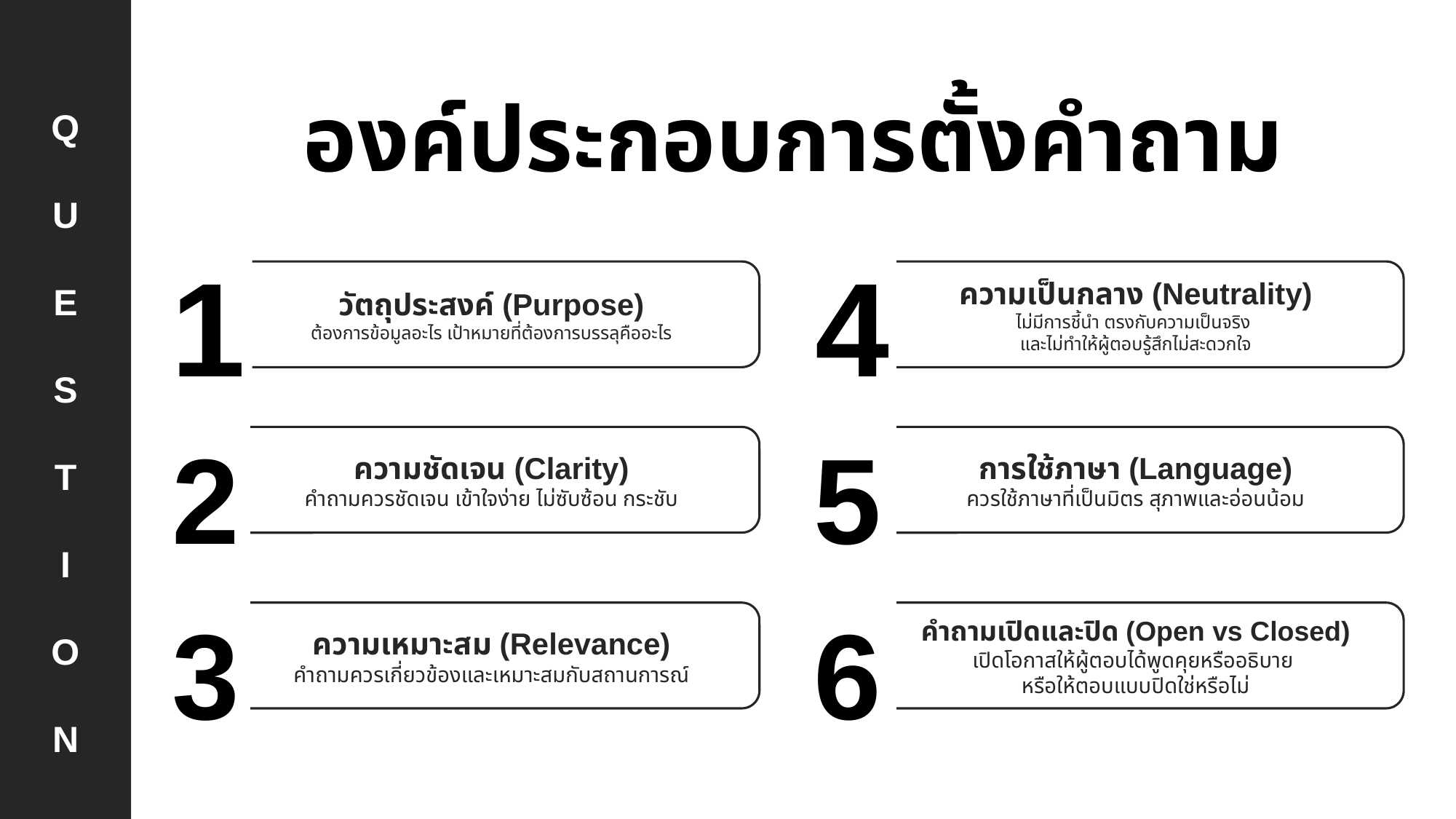

Q
U
E
S
T
I
O
N
องค์ประกอบการตั้งคำถาม
1
วัตถุประสงค์ (Purpose)
ต้องการข้อมูลอะไร เป้าหมายที่ต้องการบรรลุคืออะไร
4
ความเป็นกลาง (Neutrality)
ไม่มีการชี้นำ ตรงกับความเป็นจริง
และไม่ทำให้ผู้ตอบรู้สึกไม่สะดวกใจ
2
ความชัดเจน (Clarity)
คำถามควรชัดเจน เข้าใจง่าย ไม่ซับซ้อน กระชับ
5
การใช้ภาษา (Language)
ควรใช้ภาษาที่เป็นมิตร สุภาพและอ่อนน้อม
3
ความเหมาะสม (Relevance)
คำถามควรเกี่ยวข้องและเหมาะสมกับสถานการณ์
6
คำถามเปิดและปิด (Open vs Closed)
เปิดโอกาสให้ผู้ตอบได้พูดคุยหรืออธิบาย
หรือให้ตอบแบบปิดใช่หรือไม่